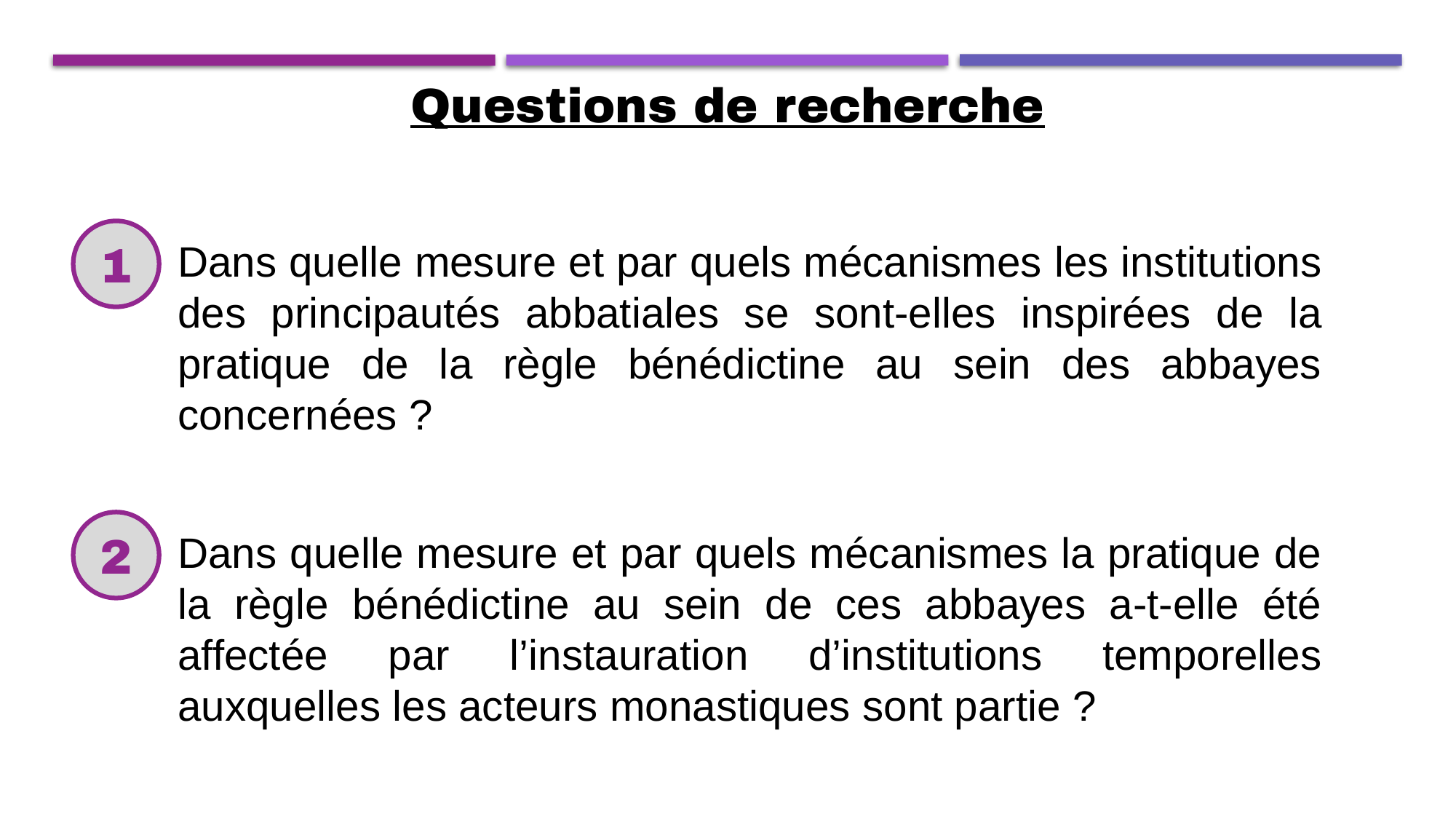

Questions de recherche

1
Dans quelle mesure et par quels mécanismes les institutions des principautés abbatiales se sont-elles inspirées de la pratique de la règle bénédictine au sein des abbayes concernées ?

2
Dans quelle mesure et par quels mécanismes la pratique de la règle bénédictine au sein de ces abbayes a-t-elle été affectée par l’instauration d’institutions temporelles auxquelles les acteurs monastiques sont partie ?